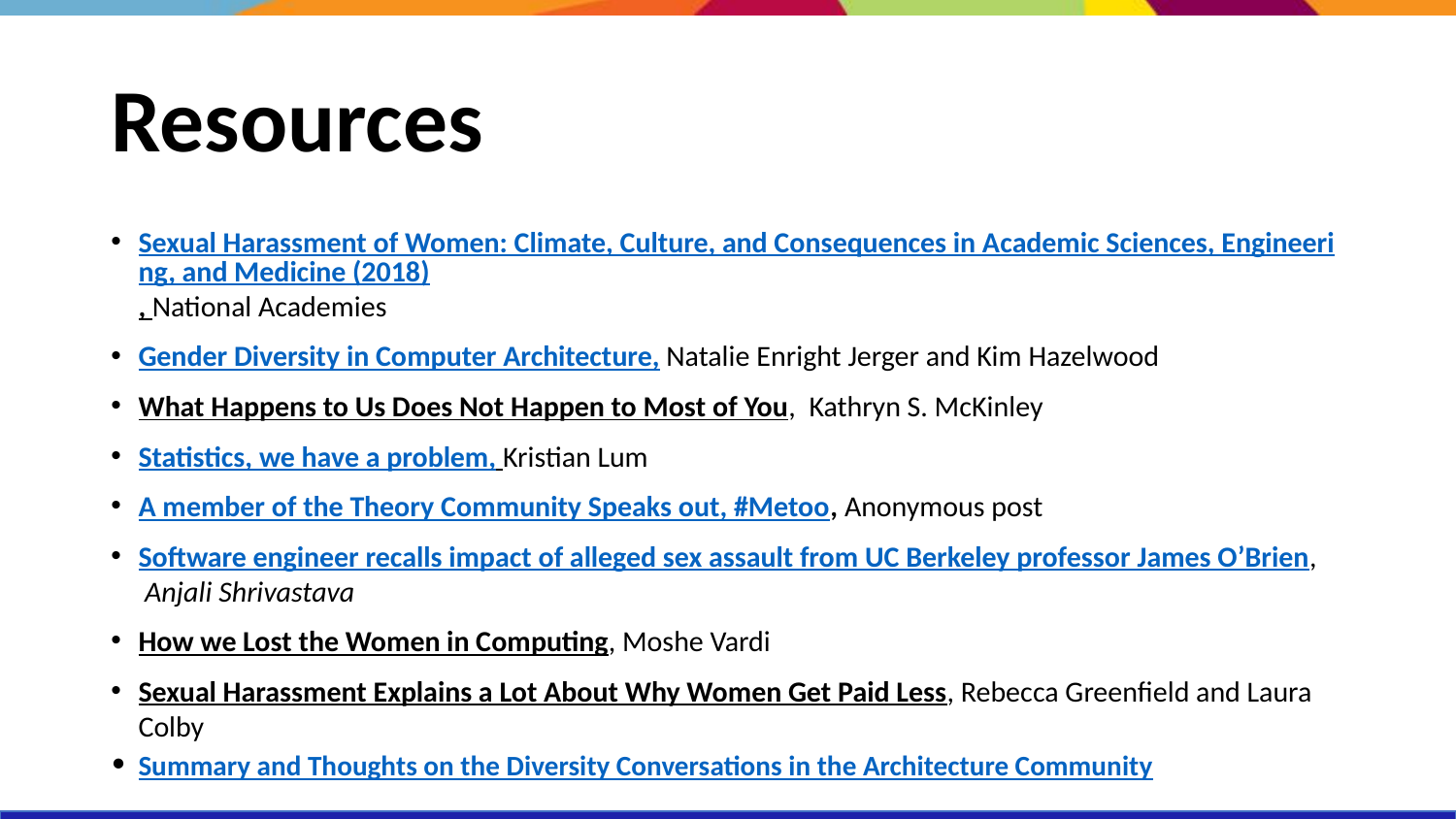

# Resources
Sexual Harassment of Women: Climate, Culture, and Consequences in Academic Sciences, Engineering, and Medicine (2018), National Academies
Gender Diversity in Computer Architecture, Natalie Enright Jerger and Kim Hazelwood
What Happens to Us Does Not Happen to Most of You,  Kathryn S. McKinley
Statistics, we have a problem, Kristian Lum
A member of the Theory Community Speaks out, #Metoo, Anonymous post
Software engineer recalls impact of alleged sex assault from UC Berkeley professor James O’Brien,  Anjali Shrivastava
How we Lost the Women in Computing, Moshe Vardi
Sexual Harassment Explains a Lot About Why Women Get Paid Less, Rebecca Greenfield and Laura Colby
Summary and Thoughts on the Diversity Conversations in the Architecture Community